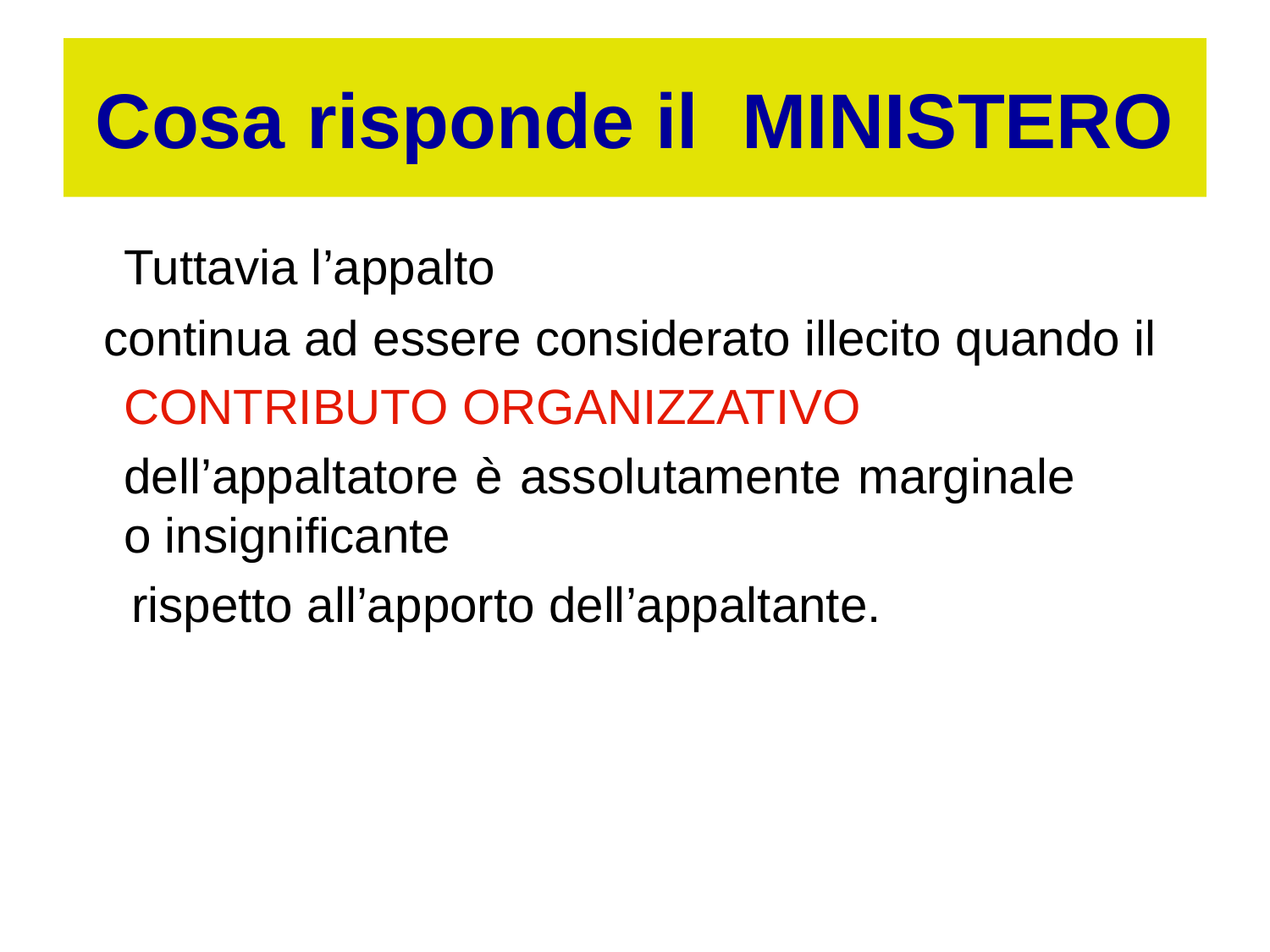

# Cosa risponde il  MINISTERO
	Tuttavia l’appalto
  continua ad essere considerato illecito quando il
	CONTRIBUTO ORGANIZZATIVO
	dell’appaltatore è assolutamente marginale        o insignificante
    rispetto all’apporto dell’appaltante.